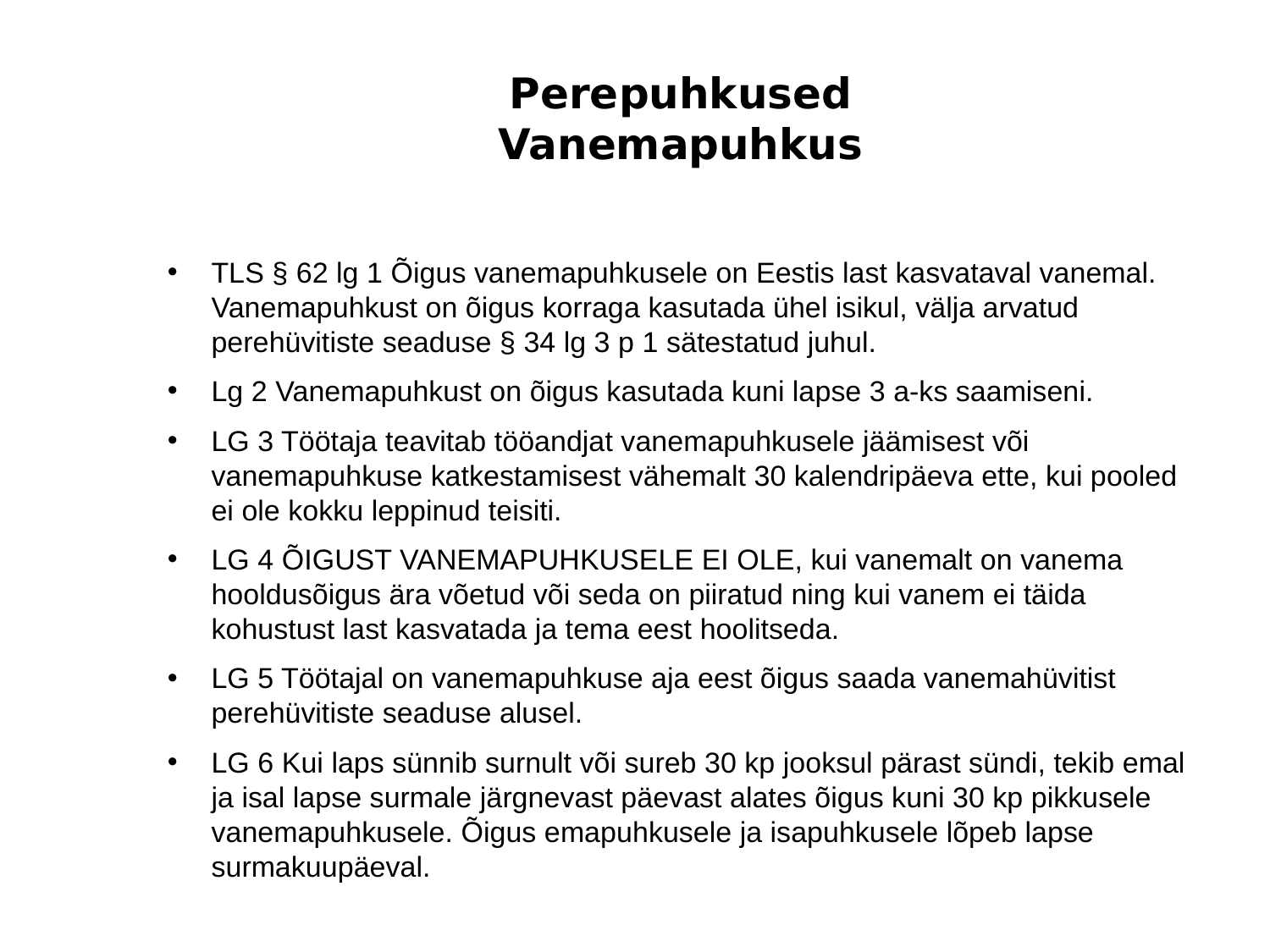

# Perepuhkused Vanemapuhkus

TLS § 62 lg 1 Õigus vanemapuhkusele on Eestis last kasvataval vanemal. Vanemapuhkust on õigus korraga kasutada ühel isikul, välja arvatud perehüvitiste seaduse § 34 lg 3 p 1 sätestatud juhul.
Lg 2 Vanemapuhkust on õigus kasutada kuni lapse 3 a-ks saamiseni.
LG 3 Töötaja teavitab tööandjat vanemapuhkusele jäämisest või vanemapuhkuse katkestamisest vähemalt 30 kalendripäeva ette, kui pooled ei ole kokku leppinud teisiti.
LG 4 ÕIGUST VANEMAPUHKUSELE EI OLE, kui vanemalt on vanema hooldusõigus ära võetud või seda on piiratud ning kui vanem ei täida kohustust last kasvatada ja tema eest hoolitseda.
LG 5 Töötajal on vanemapuhkuse aja eest õigus saada vanemahüvitist perehüvitiste seaduse alusel.
LG 6 Kui laps sünnib surnult või sureb 30 kp jooksul pärast sündi, tekib emal ja isal lapse surmale järgnevast päevast alates õigus kuni 30 kp pikkusele vanemapuhkusele. Õigus emapuhkusele ja isapuhkusele lõpeb lapse surmakuupäeval.